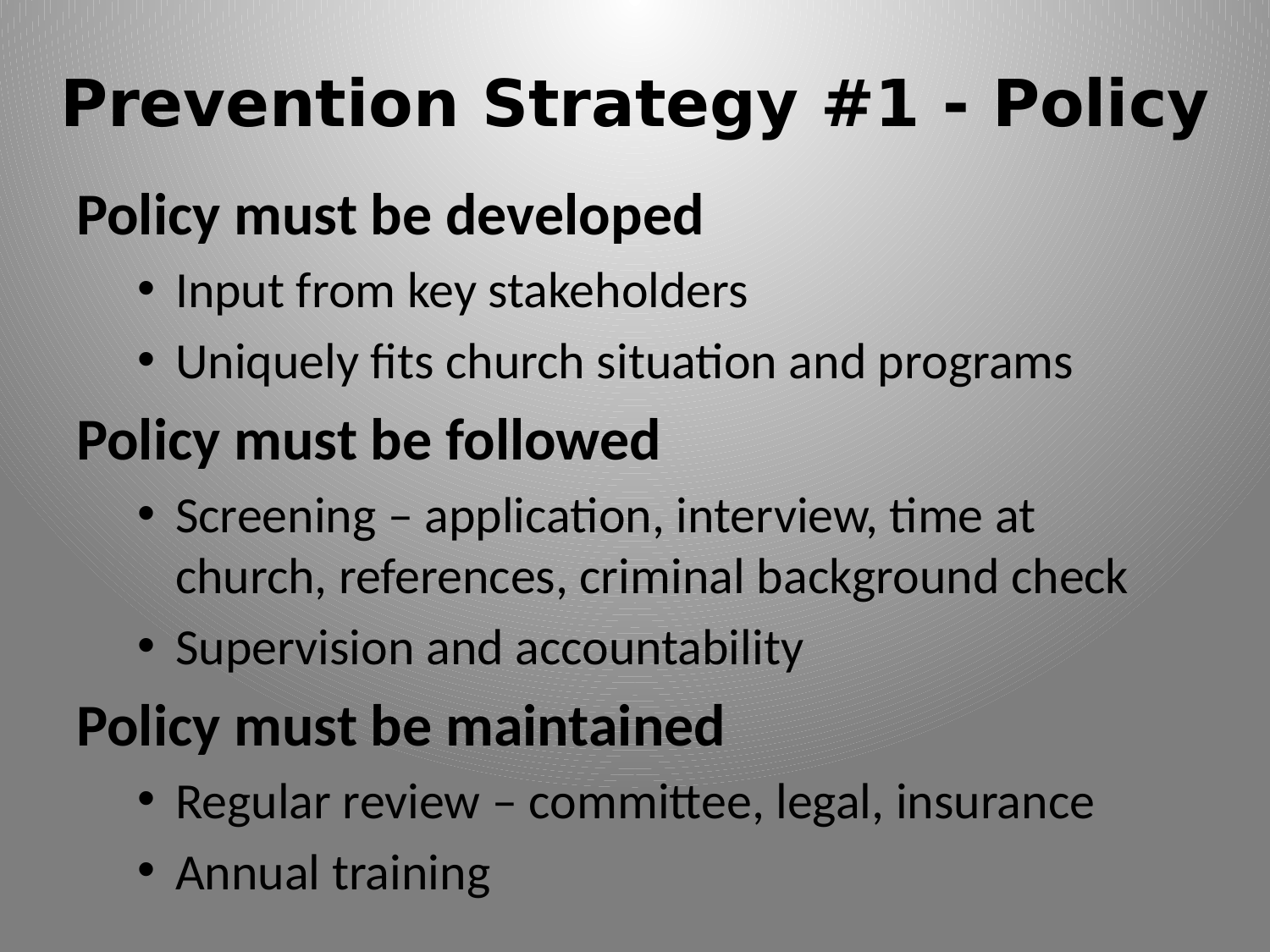

# Prevention Strategy #1 - Policy
Policy must be developed
Input from key stakeholders
Uniquely fits church situation and programs
Policy must be followed
Screening – application, interview, time at church, references, criminal background check
Supervision and accountability
Policy must be maintained
Regular review – committee, legal, insurance
Annual training